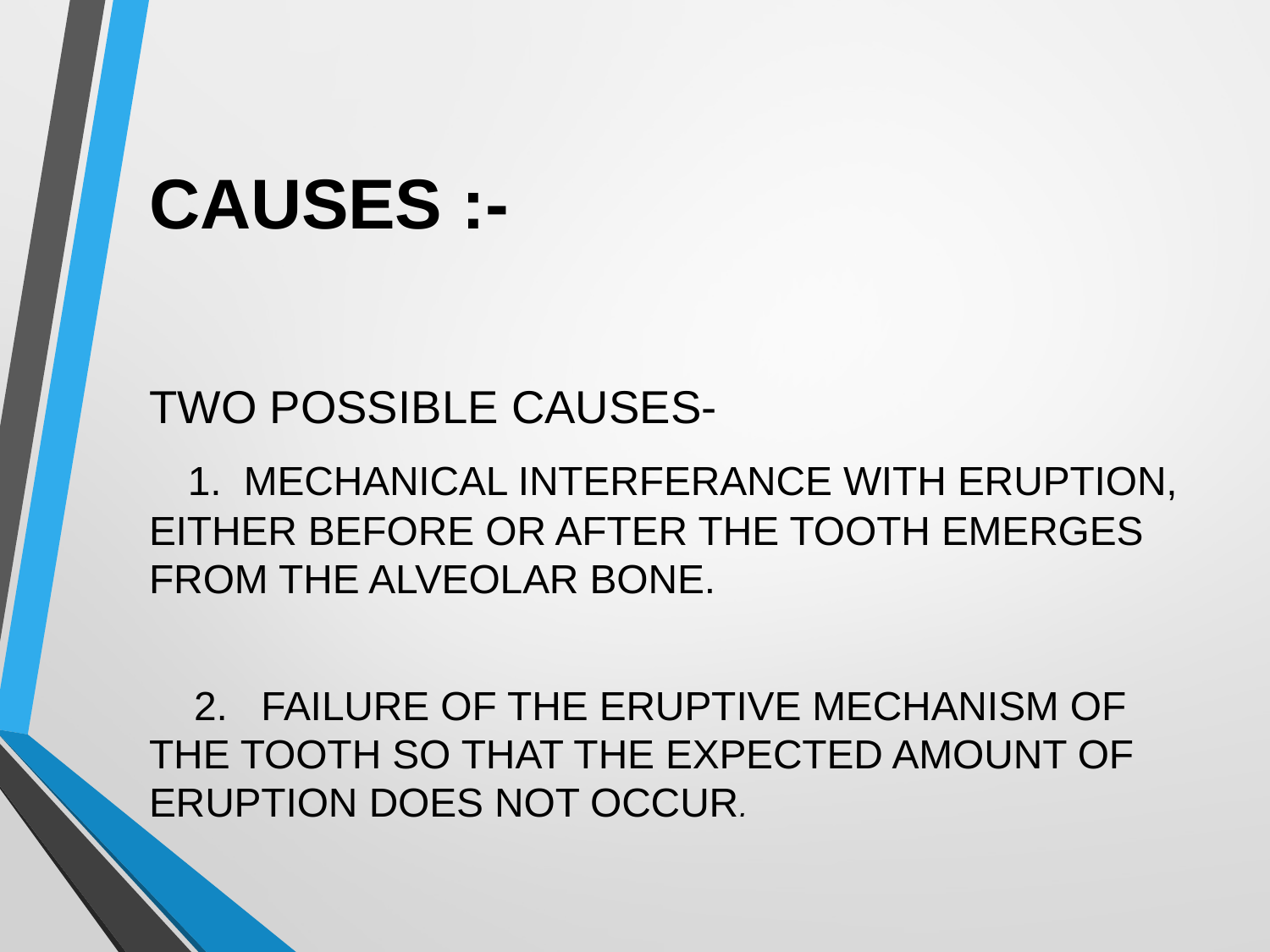

# CAUSES :-
TWO POSSIBLE CAUSES-
   1.  MECHANICAL INTERFERANCE WITH ERUPTION, EITHER BEFORE OR AFTER THE TOOTH EMERGES FROM THE ALVEOLAR BONE.

    2.   FAILURE OF THE ERUPTIVE MECHANISM OF THE TOOTH SO THAT THE EXPECTED AMOUNT OF ERUPTION DOES NOT OCCUR.